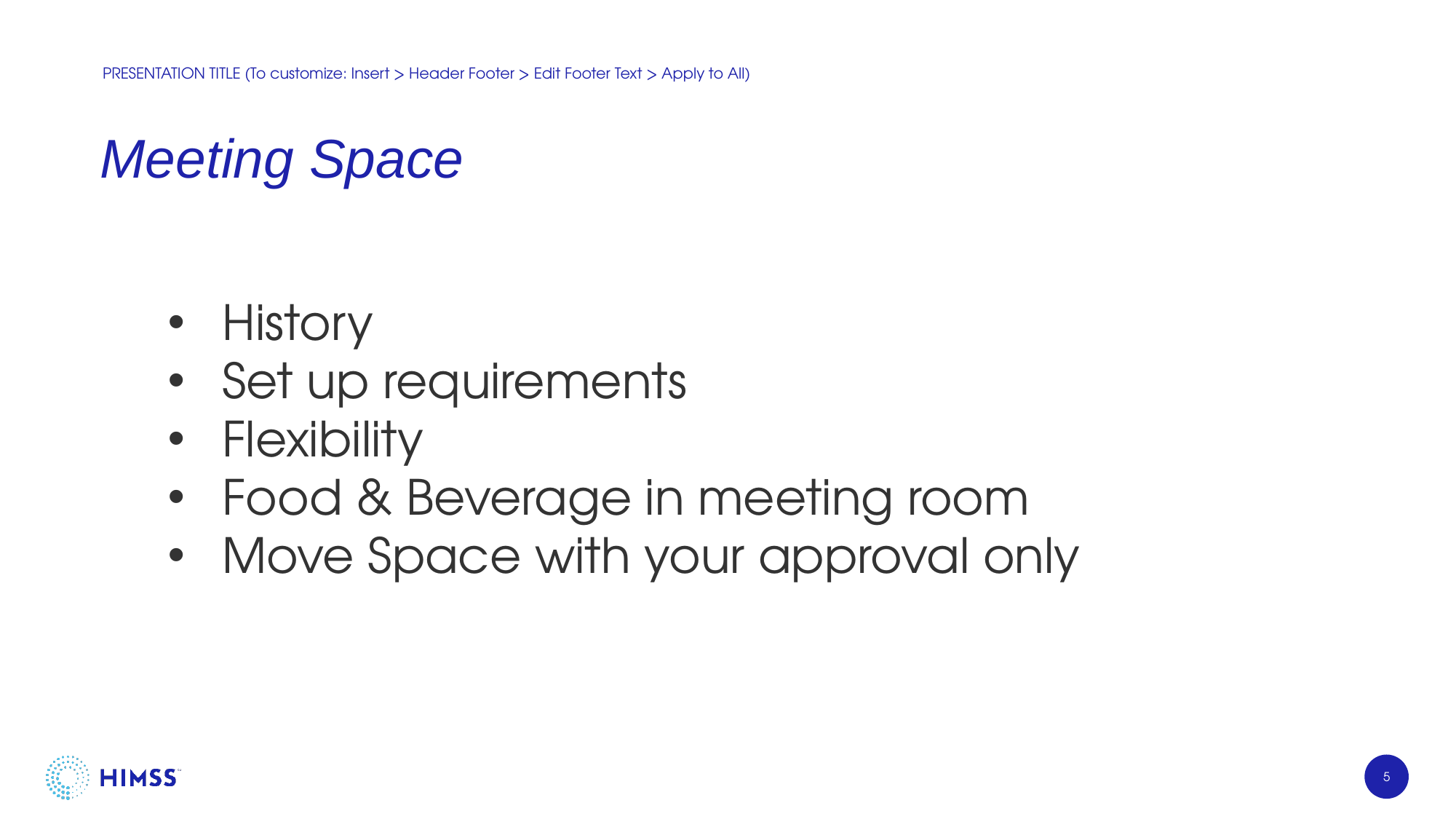

PRESENTATION TITLE (To customize: Insert > Header Footer > Edit Footer Text > Apply to All)
# Meeting Space
History
Set up requirements
Flexibility
Food & Beverage in meeting room
Move Space with your approval only
5